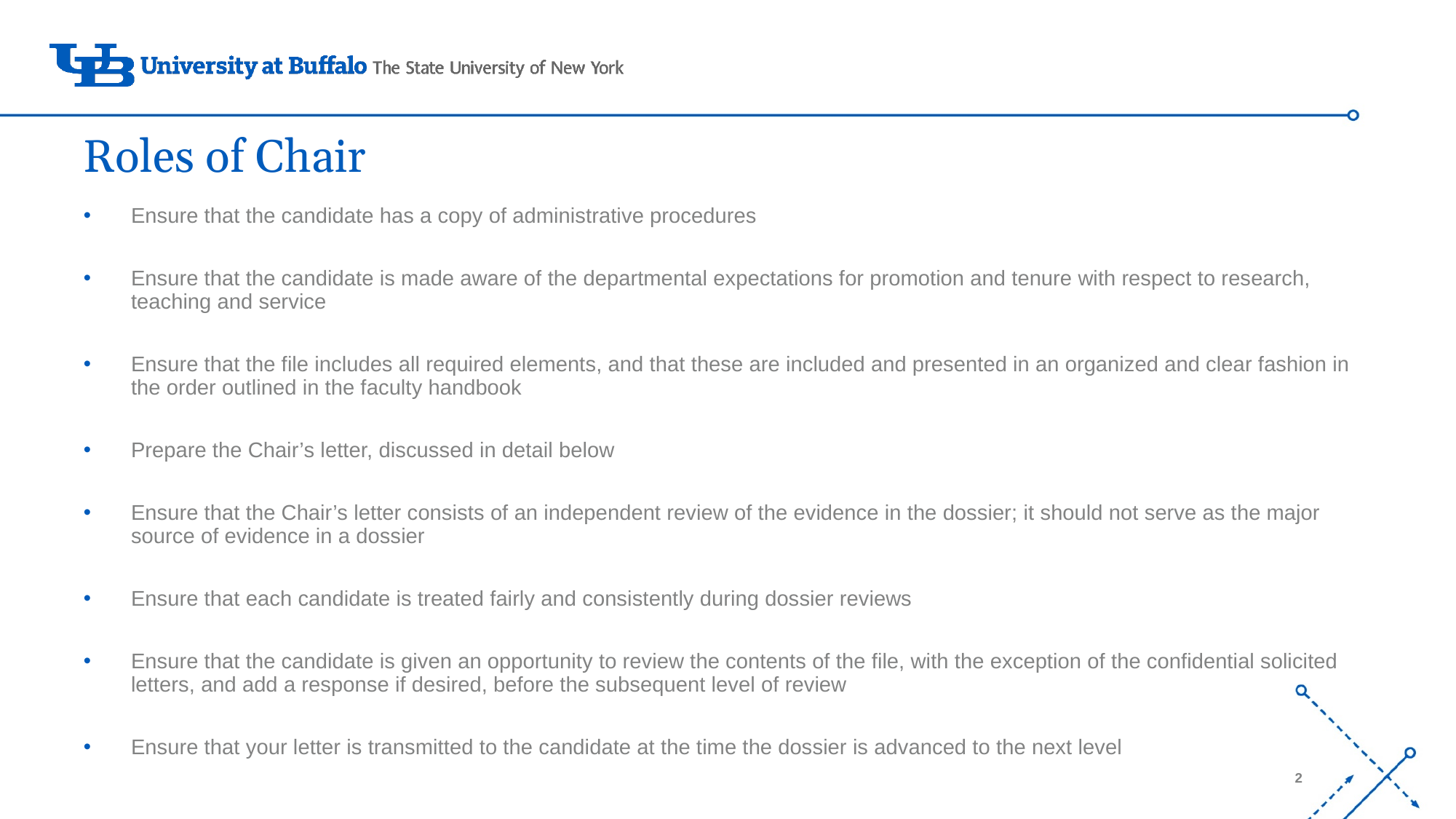

# Roles of Chair
Ensure that the candidate has a copy of administrative procedures

Ensure that the candidate is made aware of the departmental expectations for promotion and tenure with respect to research, teaching and service

Ensure that the file includes all required elements, and that these are included and presented in an organized and clear fashion in the order outlined in the faculty handbook

Prepare the Chair’s letter, discussed in detail below

Ensure that the Chair’s letter consists of an independent review of the evidence in the dossier; it should not serve as the major source of evidence in a dossier

Ensure that each candidate is treated fairly and consistently during dossier reviews

Ensure that the candidate is given an opportunity to review the contents of the file, with the exception of the confidential solicited letters, and add a response if desired, before the subsequent level of review

Ensure that your letter is transmitted to the candidate at the time the dossier is advanced to the next level